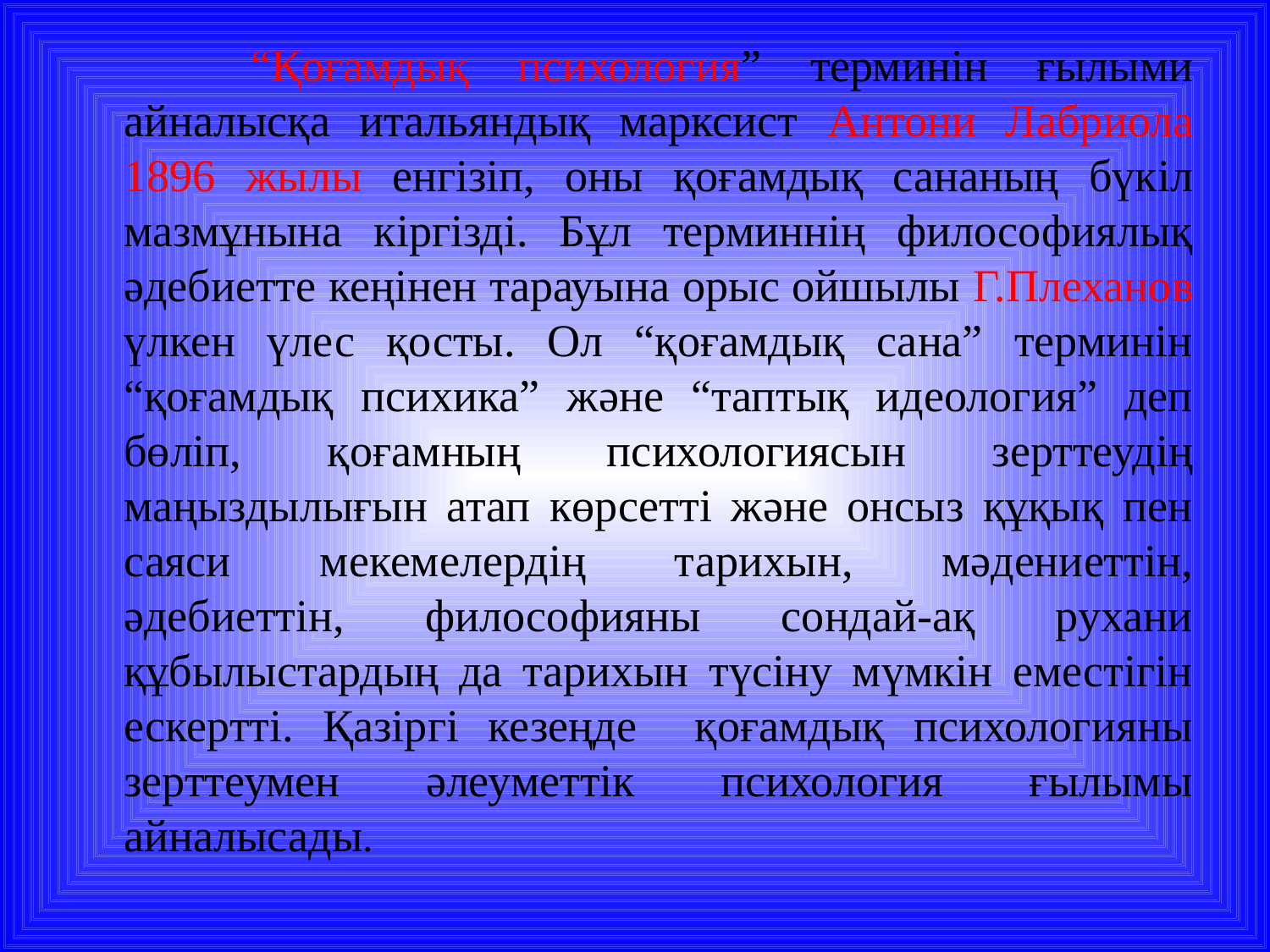

“Қоғамдық психология” терминін ғылыми айналысқа итальяндық марксист Антони Лабриола 1896 жылы енгізіп, оны қоғамдық сананың бүкіл мазмұнына кіргізді. Бұл терминнің философиялық әдебиетте кеңінен тарауына орыс ойшылы Г.Плеханов үлкен үлес қосты. Ол “қоғамдық сана” терминін “қоғамдық психика” және “таптық идеология” деп бөліп, қоғамның психологиясын зерттеудің маңыздылығын атап көрсетті және онсыз құқық пен саяси мекемелердің тарихын, мәдениеттін, әдебиеттін, философияны сондай-ақ рухани құбылыстардың да тарихын түсіну мүмкін еместігін ескертті. Қазіргі кезеңде  қоғамдық психологияны зерттеумен әлеуметтік психология ғылымы айналысады.